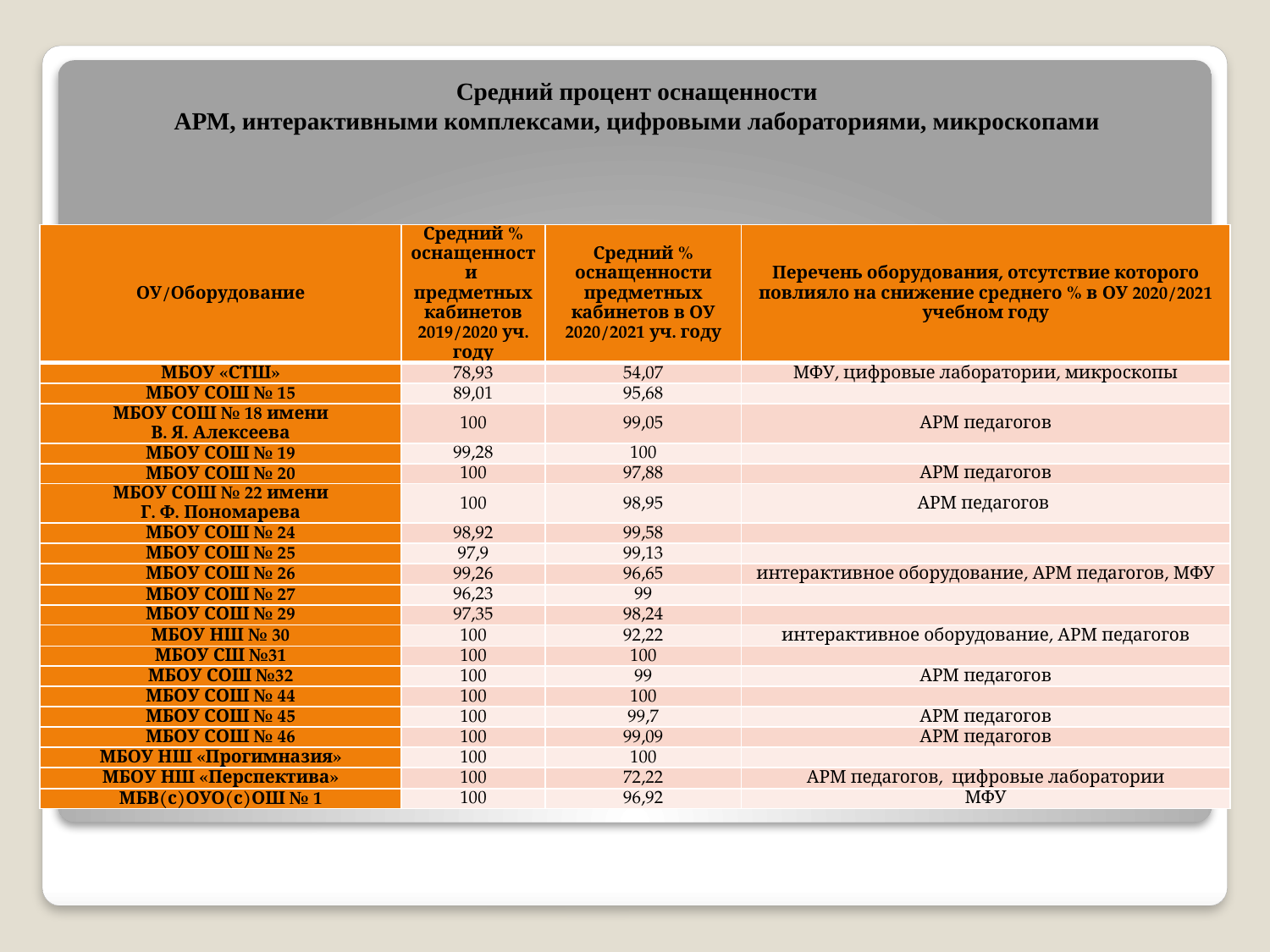

Средний процент оснащенности
АРМ, интерактивными комплексами, цифровыми лабораториями, микроскопами
| ОУ/Оборудование | Средний % оснащенности предметных кабинетов 2019/2020 уч. году | Средний % оснащенности предметных кабинетов в ОУ 2020/2021 уч. году | Перечень оборудования, отсутствие которого повлияло на снижение среднего % в ОУ 2020/2021 учебном году |
| --- | --- | --- | --- |
| МБОУ «СТШ» | 78,93 | 54,07 | МФУ, цифровые лаборатории, микроскопы |
| МБОУ СОШ № 15 | 89,01 | 95,68 |  |
| МБОУ СОШ № 18 имени В. Я. Алексеева | 100 | 99,05 | АРМ педагогов |
| МБОУ СОШ № 19 | 99,28 | 100 |  |
| МБОУ СОШ № 20 | 100 | 97,88 | АРМ педагогов |
| МБОУ СОШ № 22 имени Г. Ф. Пономарева | 100 | 98,95 | АРМ педагогов |
| МБОУ СОШ № 24 | 98,92 | 99,58 |  |
| МБОУ СОШ № 25 | 97,9 | 99,13 |  |
| МБОУ СОШ № 26 | 99,26 | 96,65 | интерактивное оборудование, АРМ педагогов, МФУ |
| МБОУ СОШ № 27 | 96,23 | 99 |  |
| МБОУ СОШ № 29 | 97,35 | 98,24 |  |
| МБОУ НШ № 30 | 100 | 92,22 | интерактивное оборудование, АРМ педагогов |
| МБОУ СШ №31 | 100 | 100 |  |
| МБОУ СОШ №32 | 100 | 99 | АРМ педагогов |
| МБОУ СОШ № 44 | 100 | 100 |  |
| МБОУ СОШ № 45 | 100 | 99,7 | АРМ педагогов |
| МБОУ СОШ № 46 | 100 | 99,09 | АРМ педагогов |
| МБОУ НШ «Прогимназия» | 100 | 100 |  |
| МБОУ НШ «Перспектива» | 100 | 72,22 | АРМ педагогов, цифровые лаборатории |
| МБВ(с)ОУО(с)ОШ № 1 | 100 | 96,92 | МФУ |